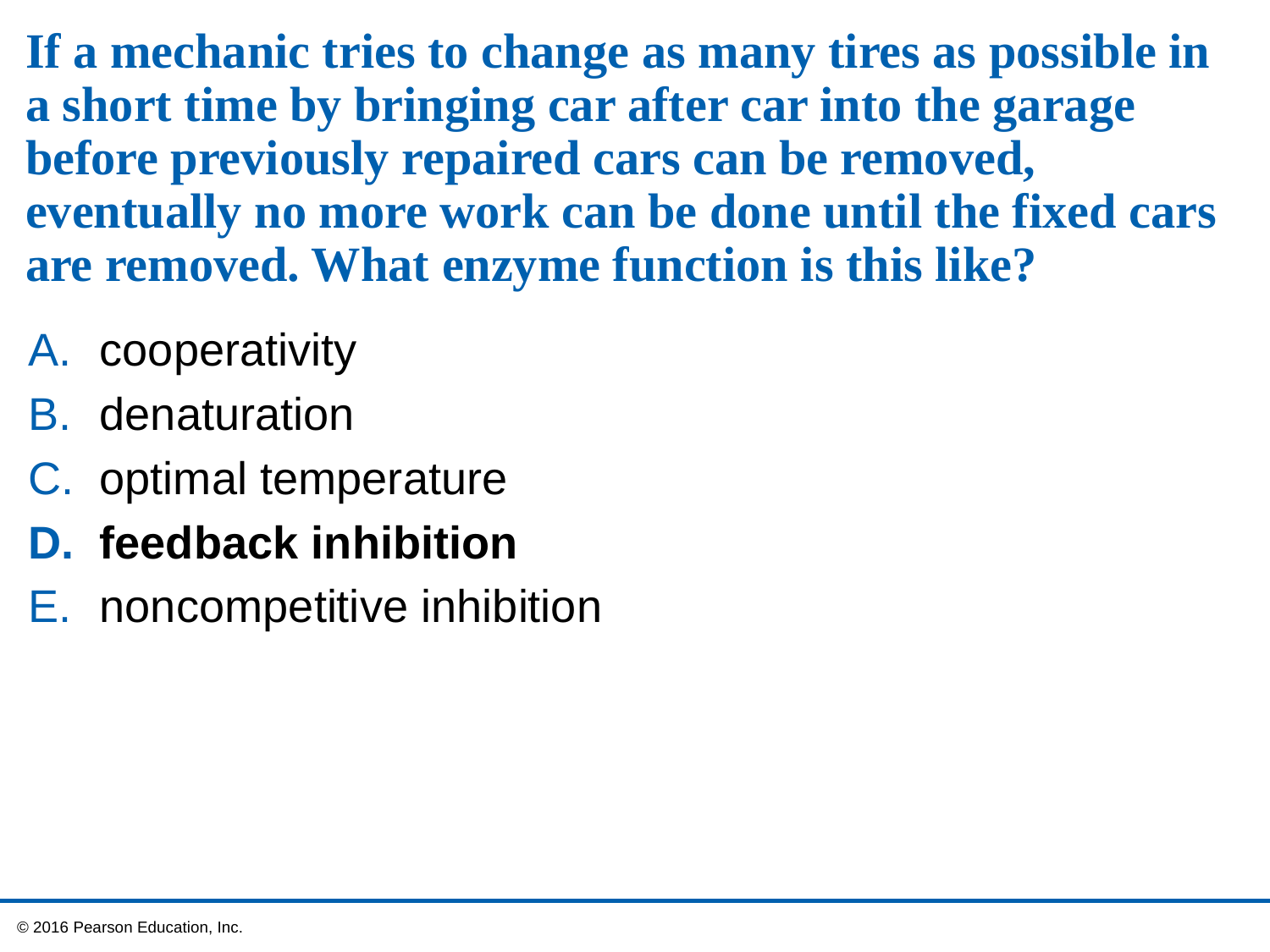

# If a mechanic tries to change as many tires as possible in a short time by bringing car after car into the garage before previously repaired cars can be removed, eventually no more work can be done until the fixed cars are removed. What enzyme function is this like?
cooperativity
denaturation
optimal temperature
feedback inhibition
noncompetitive inhibition
 © 2016 Pearson Education, Inc.